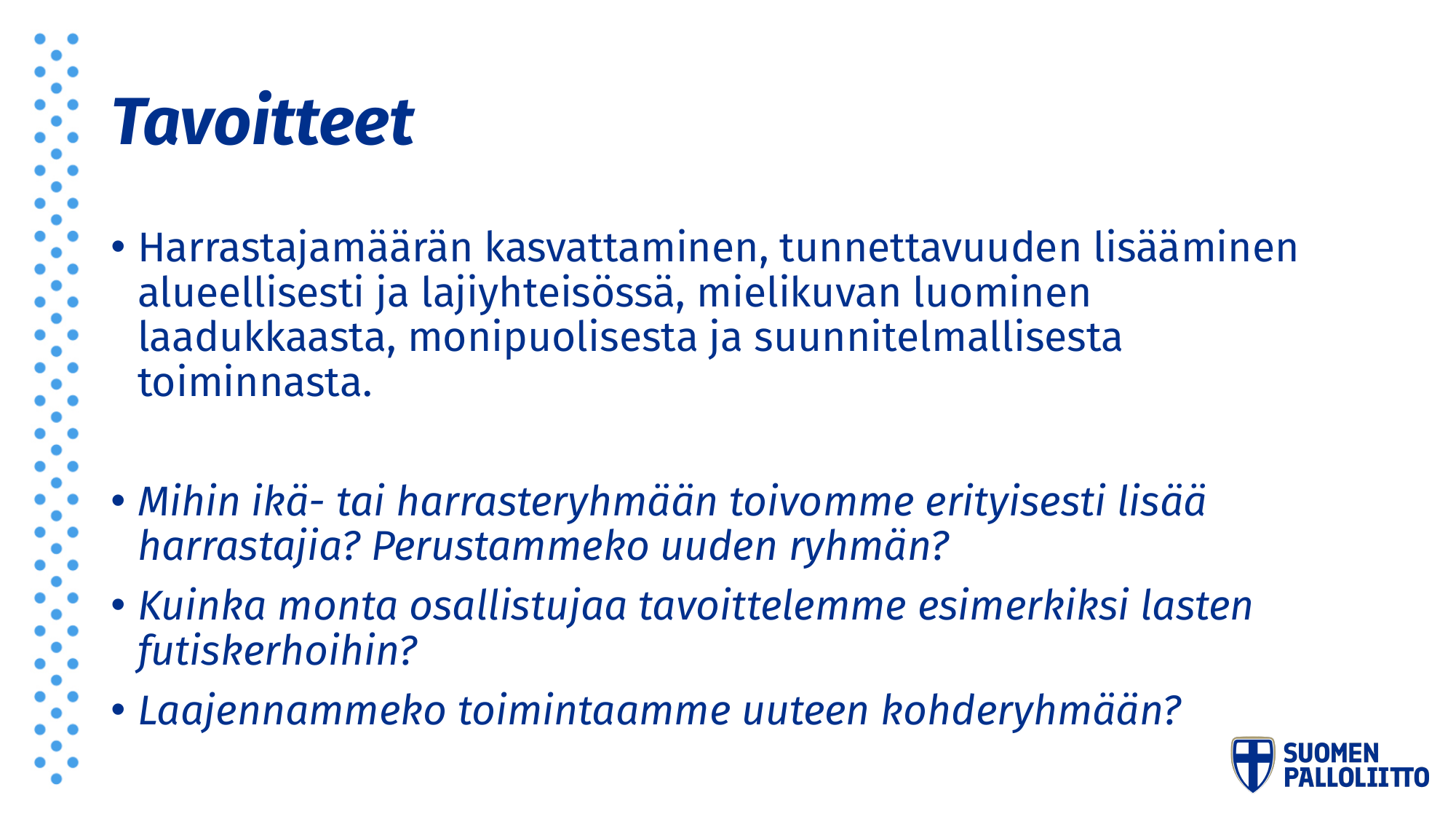

# Tavoitteet
Harrastajamäärän kasvattaminen, tunnettavuuden lisääminen alueellisesti ja lajiyhteisössä, mielikuvan luominen laadukkaasta, monipuolisesta ja suunnitelmallisesta toiminnasta.

Mihin ikä- tai harrasteryhmään toivomme erityisesti lisää harrastajia? Perustammeko uuden ryhmän?
Kuinka monta osallistujaa tavoittelemme esimerkiksi lasten futiskerhoihin?
Laajennammeko toimintaamme uuteen kohderyhmään?